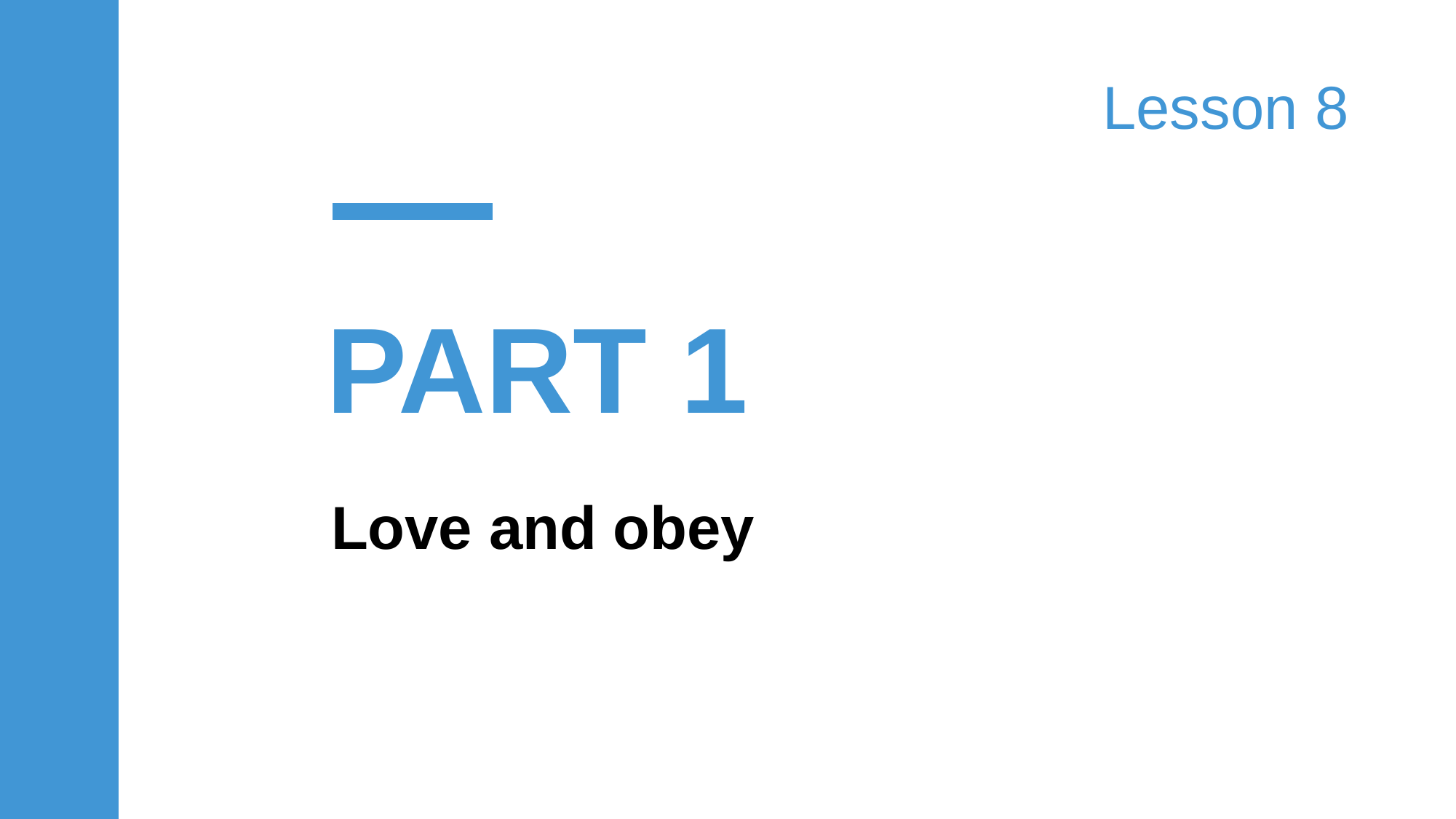

Lesson 8
PART 1
Love and obey